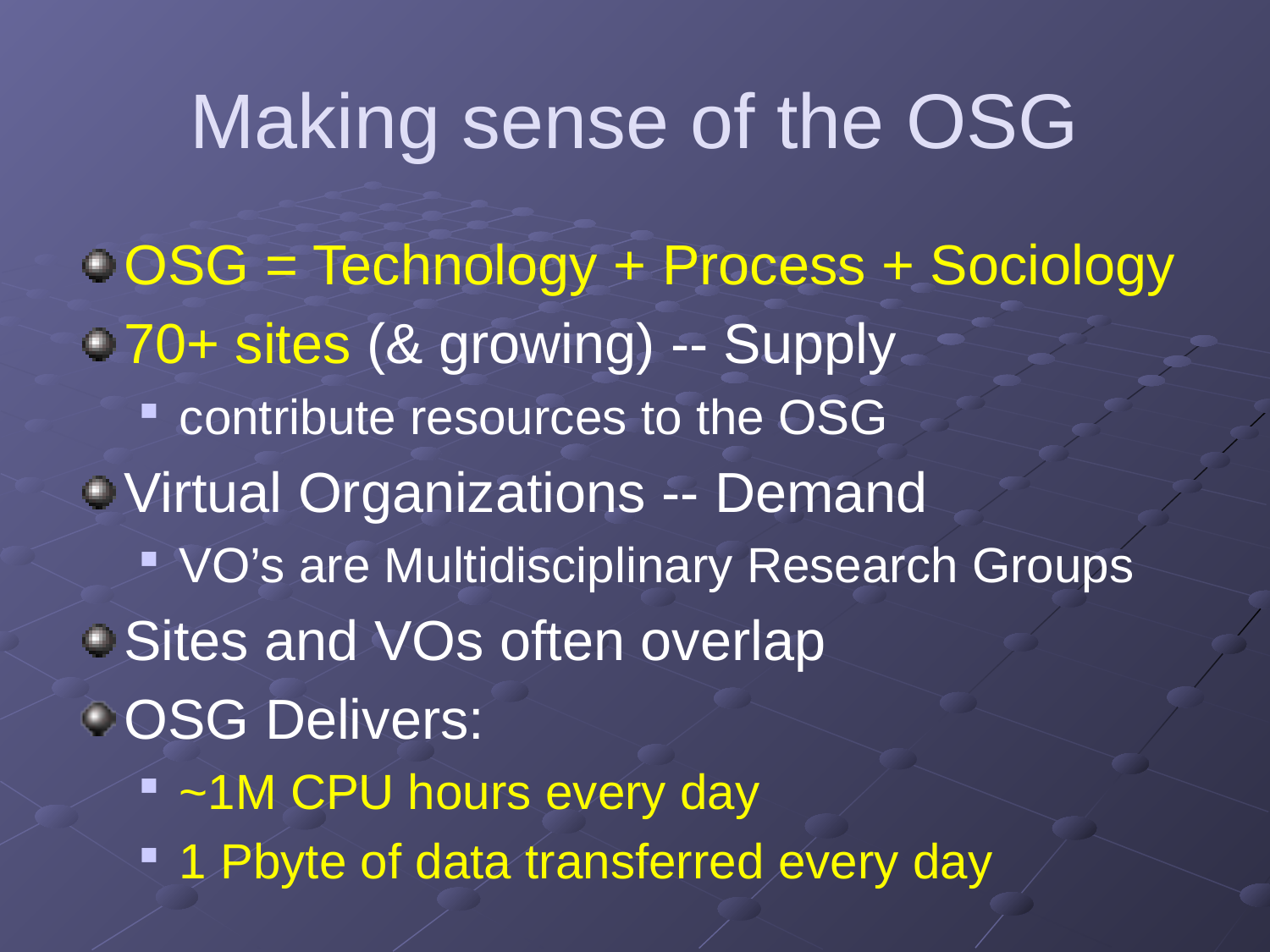

# Making sense of the OSG
OSG = Technology + Process + Sociology
70+ sites (& growing) -- Supply
contribute resources to the OSG
Virtual Organizations -- Demand
VO’s are Multidisciplinary Research Groups
Sites and VOs often overlap
OSG Delivers:
~1M CPU hours every day
1 Pbyte of data transferred every day